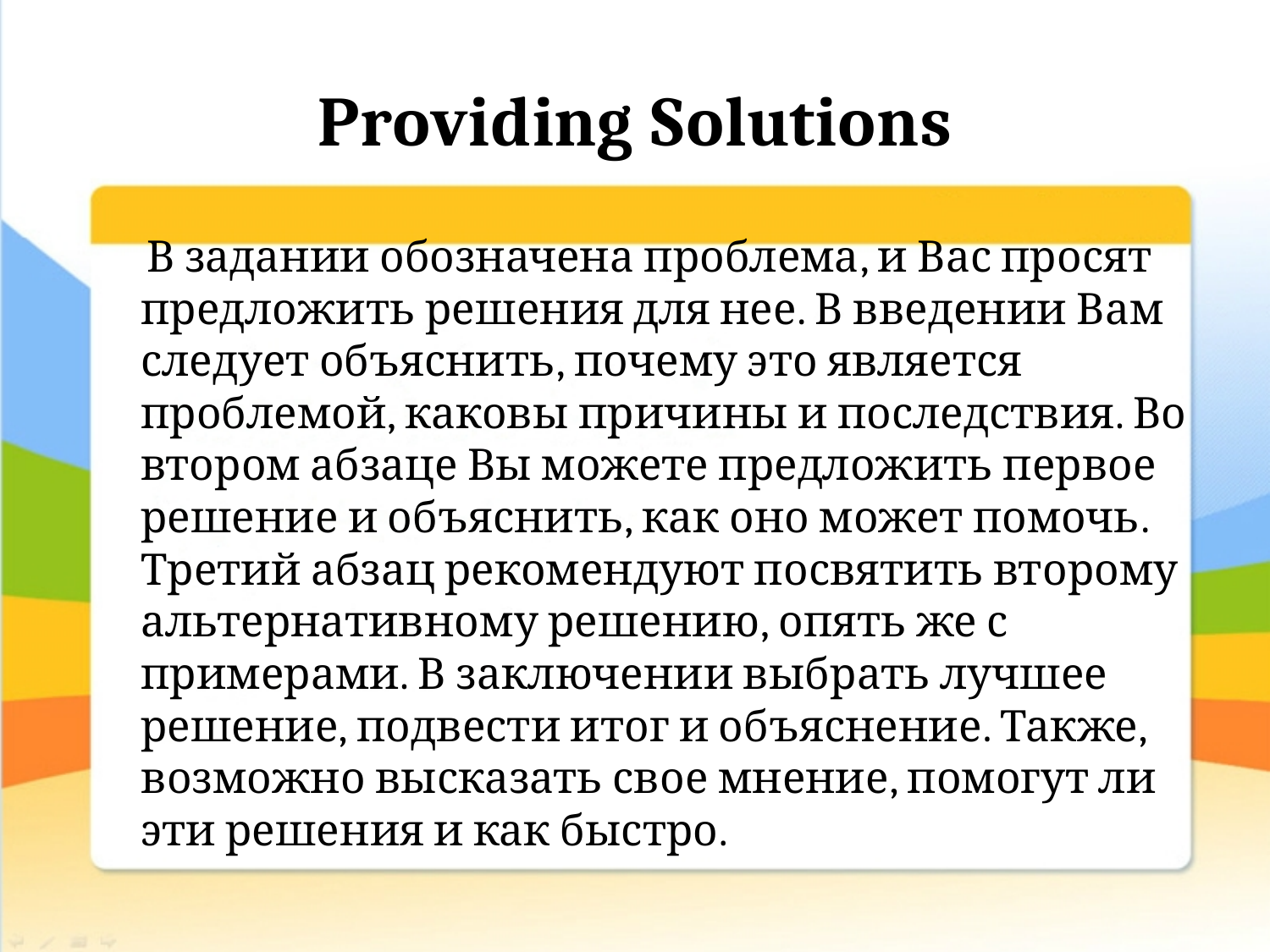

# Providing Solutions
     В задании обозначена проблема, и Вас просят предложить решения для нее. В введении Вам следует объяснить, почему это является проблемой, каковы причины и последствия. Во втором абзаце Вы можете предложить первое решение и объяснить, как оно может помочь. Третий абзац рекомендуют посвятить второму альтернативному решению, опять же с примерами. В заключении выбрать лучшее решение, подвести итог и объяснение. Также, возможно высказать свое мнение, помогут ли эти решения и как быстро.